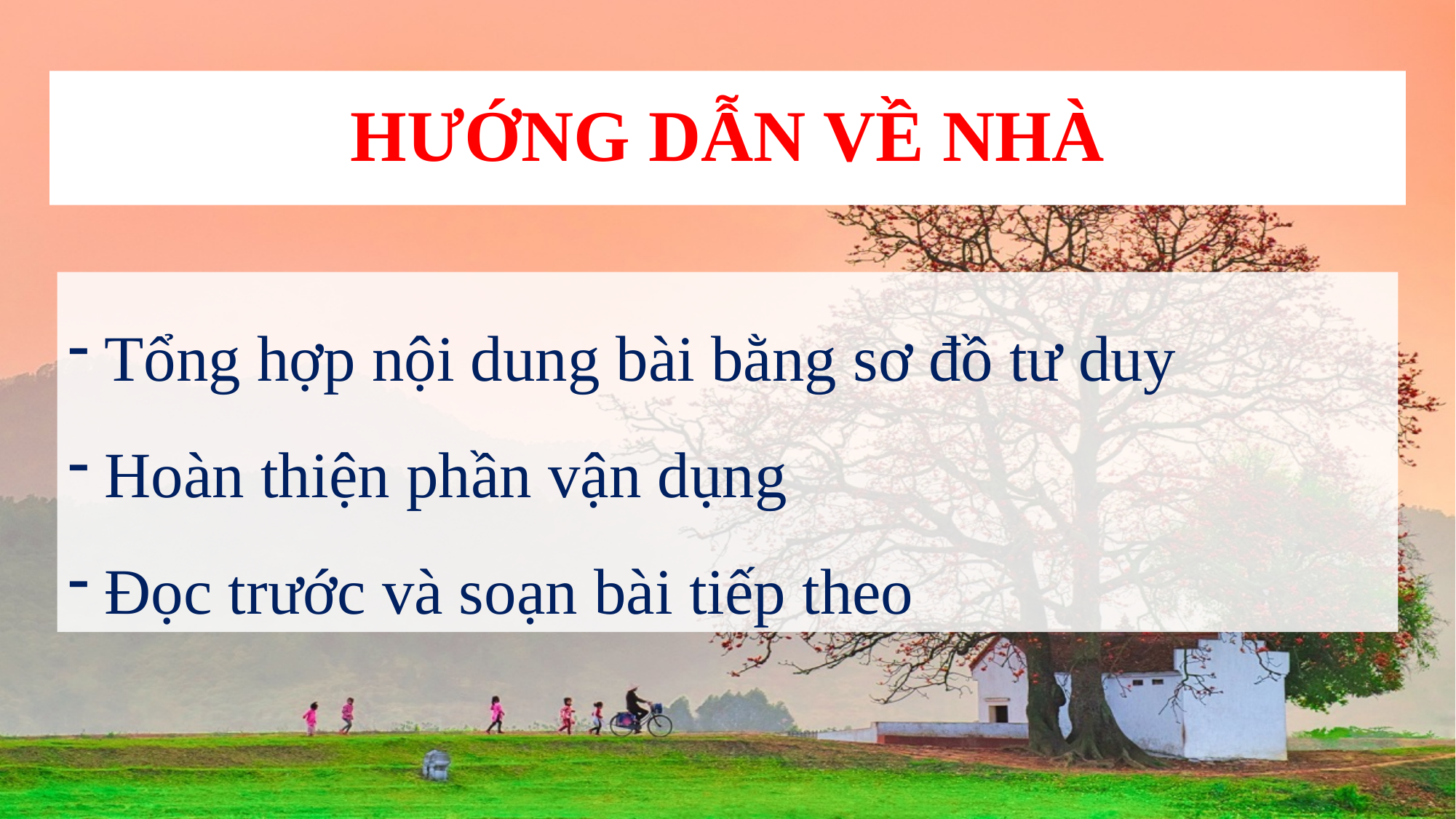

# HƯỚNG DẪN VỀ NHÀ
Tổng hợp nội dung bài bằng sơ đồ tư duy
Hoàn thiện phần vận dụng
Đọc trước và soạn bài tiếp theo